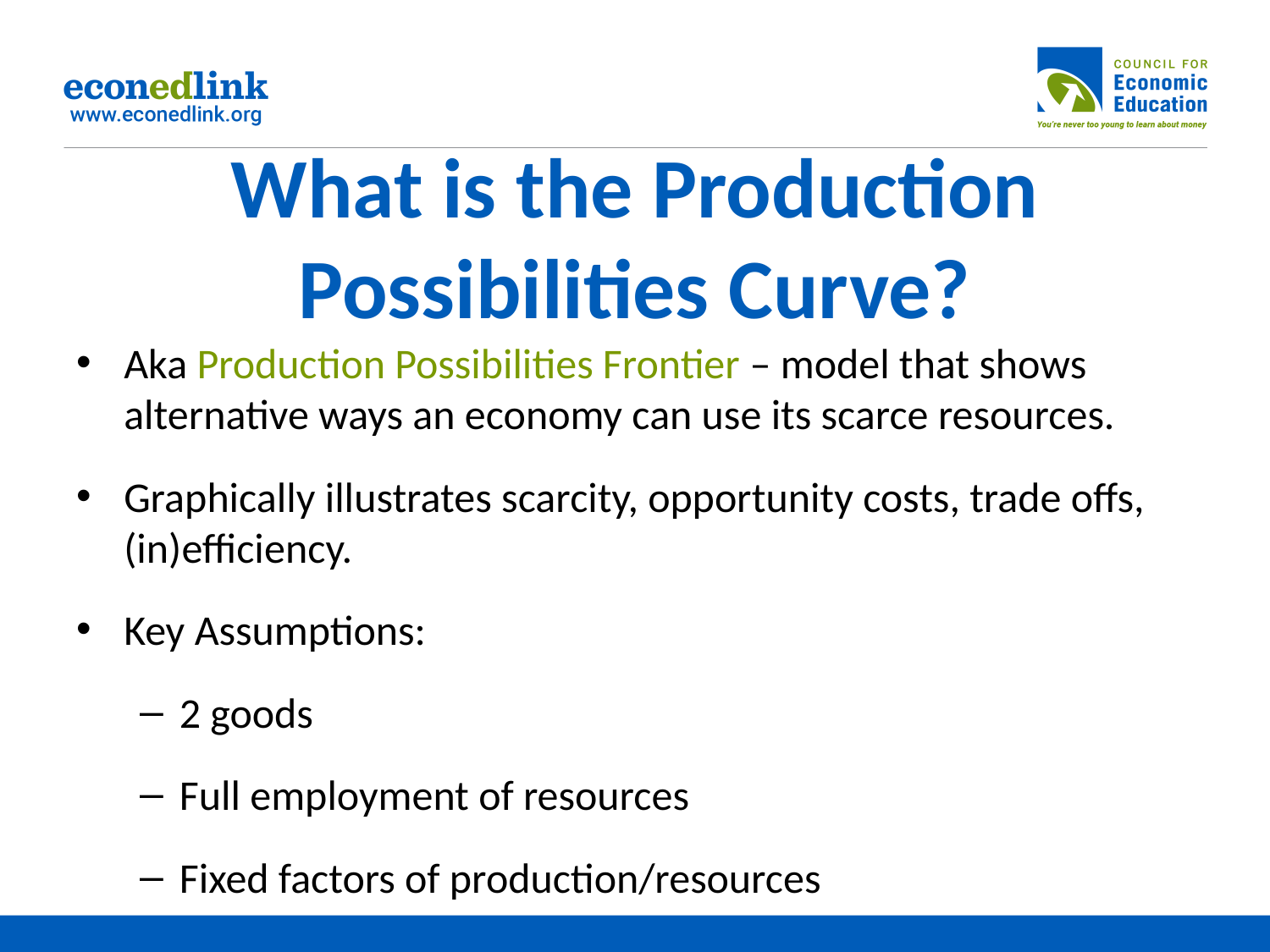

# What is the Production Possibilities Curve?
Aka Production Possibilities Frontier – model that shows alternative ways an economy can use its scarce resources.
Graphically illustrates scarcity, opportunity costs, trade offs, (in)efficiency.
Key Assumptions:
2 goods
Full employment of resources
Fixed factors of production/resources